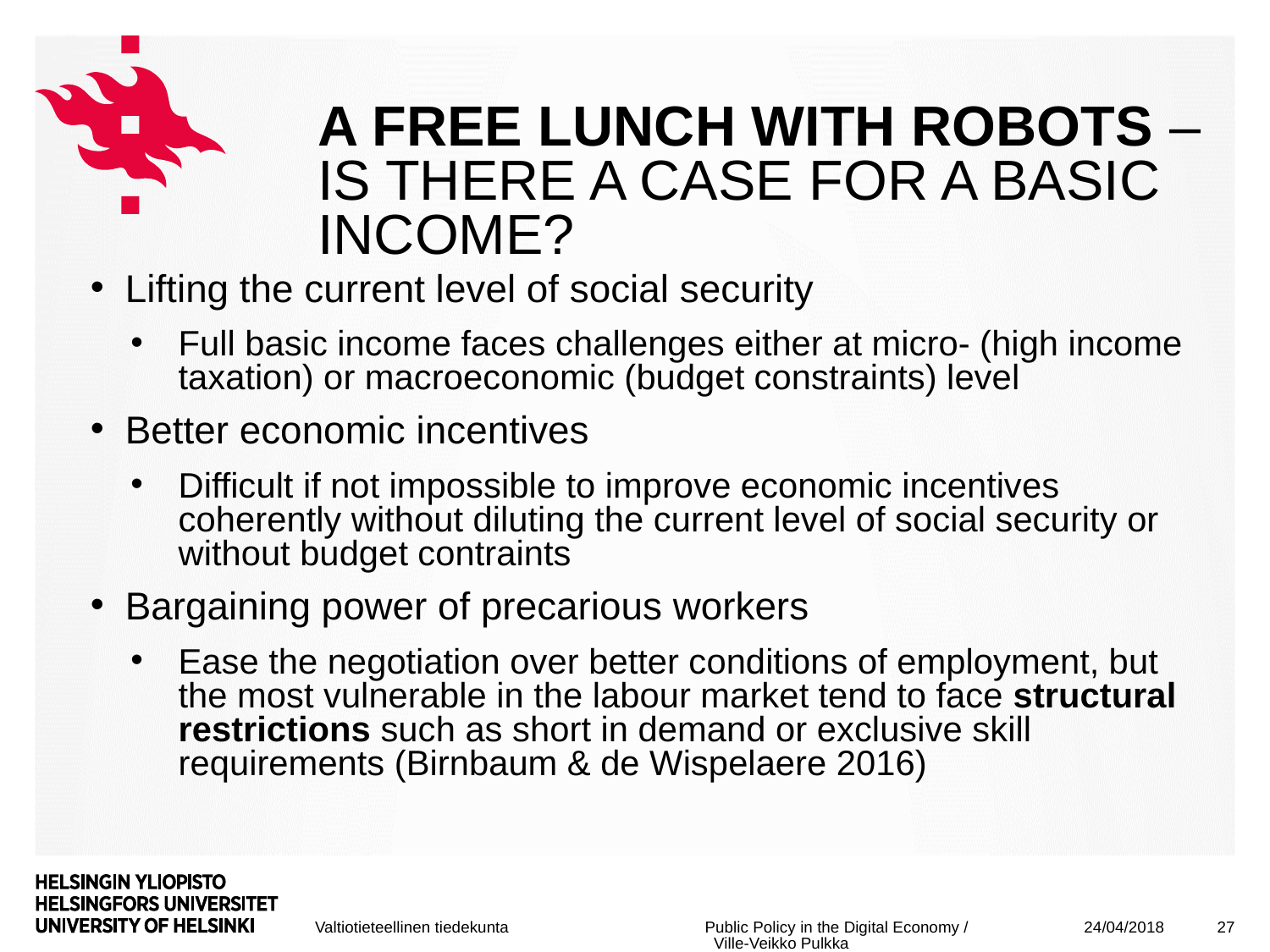

# A free lunch with robots – Is there a Case for a Basic income?
Lifting the current level of social security
Full basic income faces challenges either at micro- (high income taxation) or macroeconomic (budget constraints) level
Better economic incentives
Difficult if not impossible to improve economic incentives coherently without diluting the current level of social security or without budget contraints
Bargaining power of precarious workers
Ease the negotiation over better conditions of employment, but the most vulnerable in the labour market tend to face structural restrictions such as short in demand or exclusive skill requirements (Birnbaum & de Wispelaere 2016)

24/04/2018
27
Public Policy in the Digital Economy /                              Ville-Veikko Pulkka